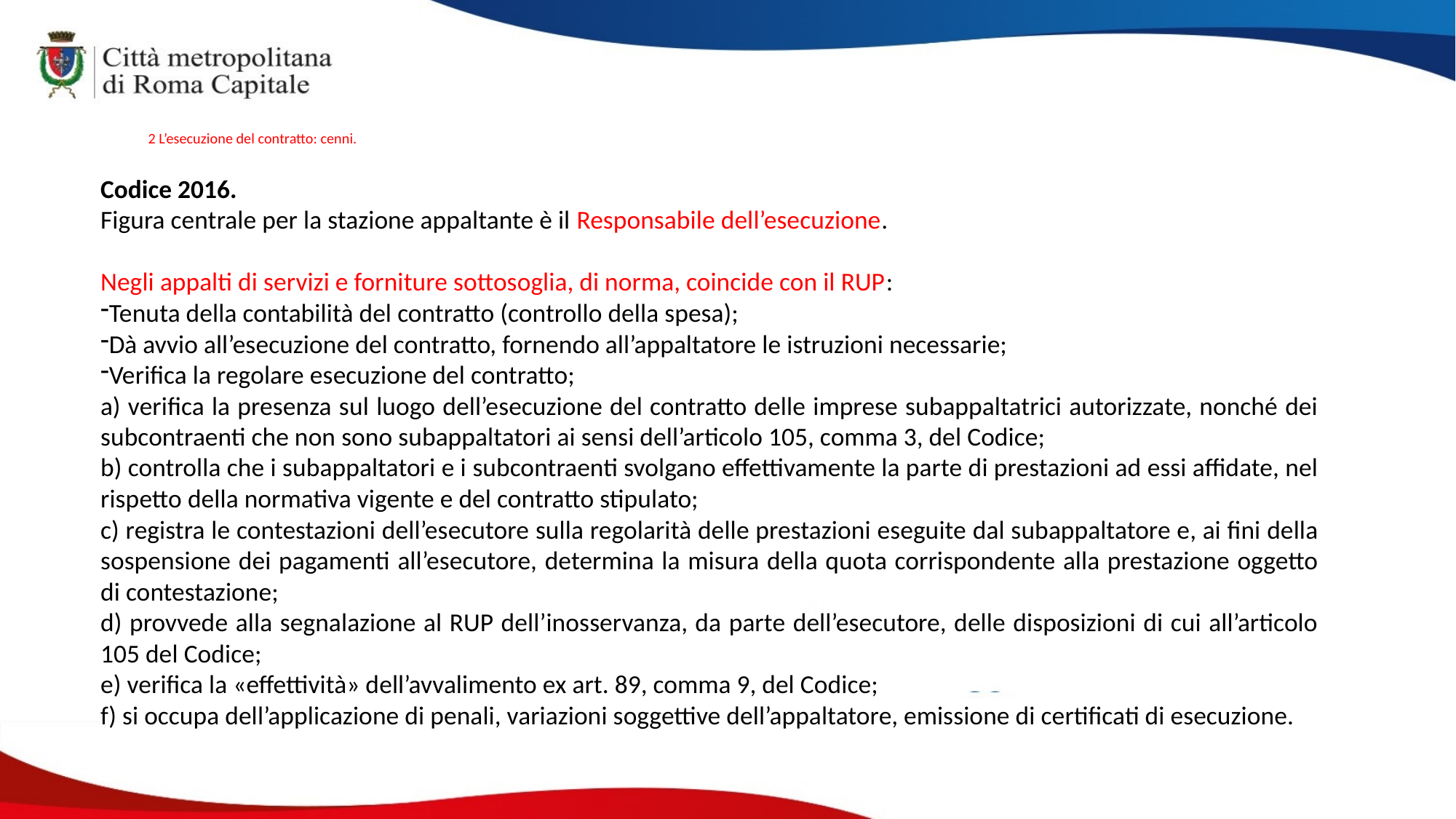

# 2 L’esecuzione del contratto: cenni.
Codice 2016.
Figura centrale per la stazione appaltante è il Responsabile dell’esecuzione.

Negli appalti di servizi e forniture sottosoglia, di norma, coincide con il RUP:
Tenuta della contabilità del contratto (controllo della spesa);
Dà avvio all’esecuzione del contratto, fornendo all’appaltatore le istruzioni necessarie;
Verifica la regolare esecuzione del contratto;
a) verifica la presenza sul luogo dell’esecuzione del contratto delle imprese subappaltatrici autorizzate, nonché dei subcontraenti che non sono subappaltatori ai sensi dell’articolo 105, comma 3, del Codice;
b) controlla che i subappaltatori e i subcontraenti svolgano effettivamente la parte di prestazioni ad essi affidate, nel rispetto della normativa vigente e del contratto stipulato;
c) registra le contestazioni dell’esecutore sulla regolarità delle prestazioni eseguite dal subappaltatore e, ai fini della sospensione dei pagamenti all’esecutore, determina la misura della quota corrispondente alla prestazione oggetto di contestazione;
d) provvede alla segnalazione al RUP dell’inosservanza, da parte dell’esecutore, delle disposizioni di cui all’articolo 105 del Codice;
e) verifica la «effettività» dell’avvalimento ex art. 89, comma 9, del Codice;
f) si occupa dell’applicazione di penali, variazioni soggettive dell’appaltatore, emissione di certificati di esecuzione.